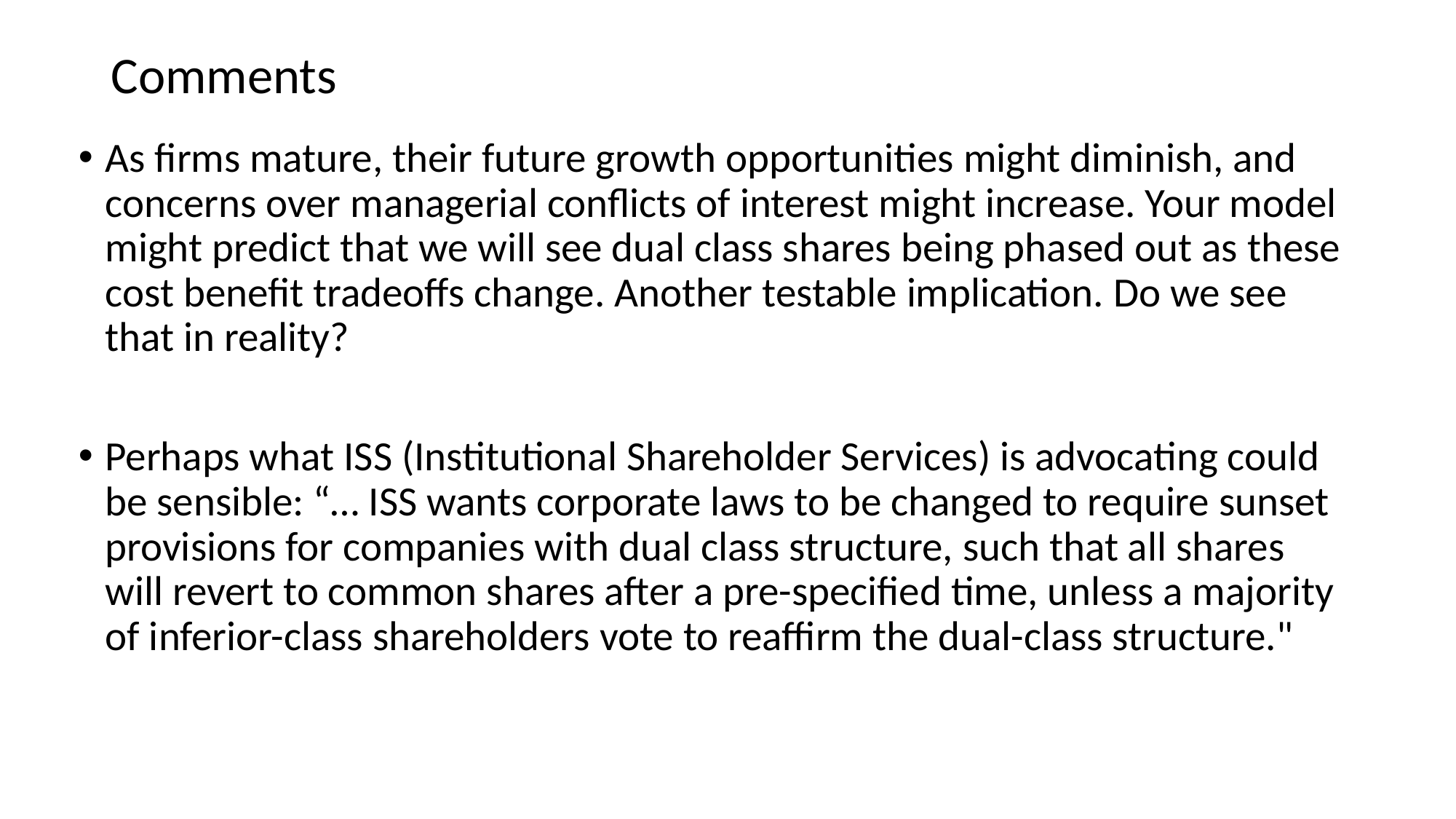

# Comments
As firms mature, their future growth opportunities might diminish, and concerns over managerial conflicts of interest might increase. Your model might predict that we will see dual class shares being phased out as these cost benefit tradeoffs change. Another testable implication. Do we see that in reality?

Perhaps what ISS (Institutional Shareholder Services) is advocating could be sensible: “… ISS wants corporate laws to be changed to require sunset provisions for companies with dual class structure, such that all shares will revert to common shares after a pre-specified time, unless a majority of inferior-class shareholders vote to reaffirm the dual-class structure."